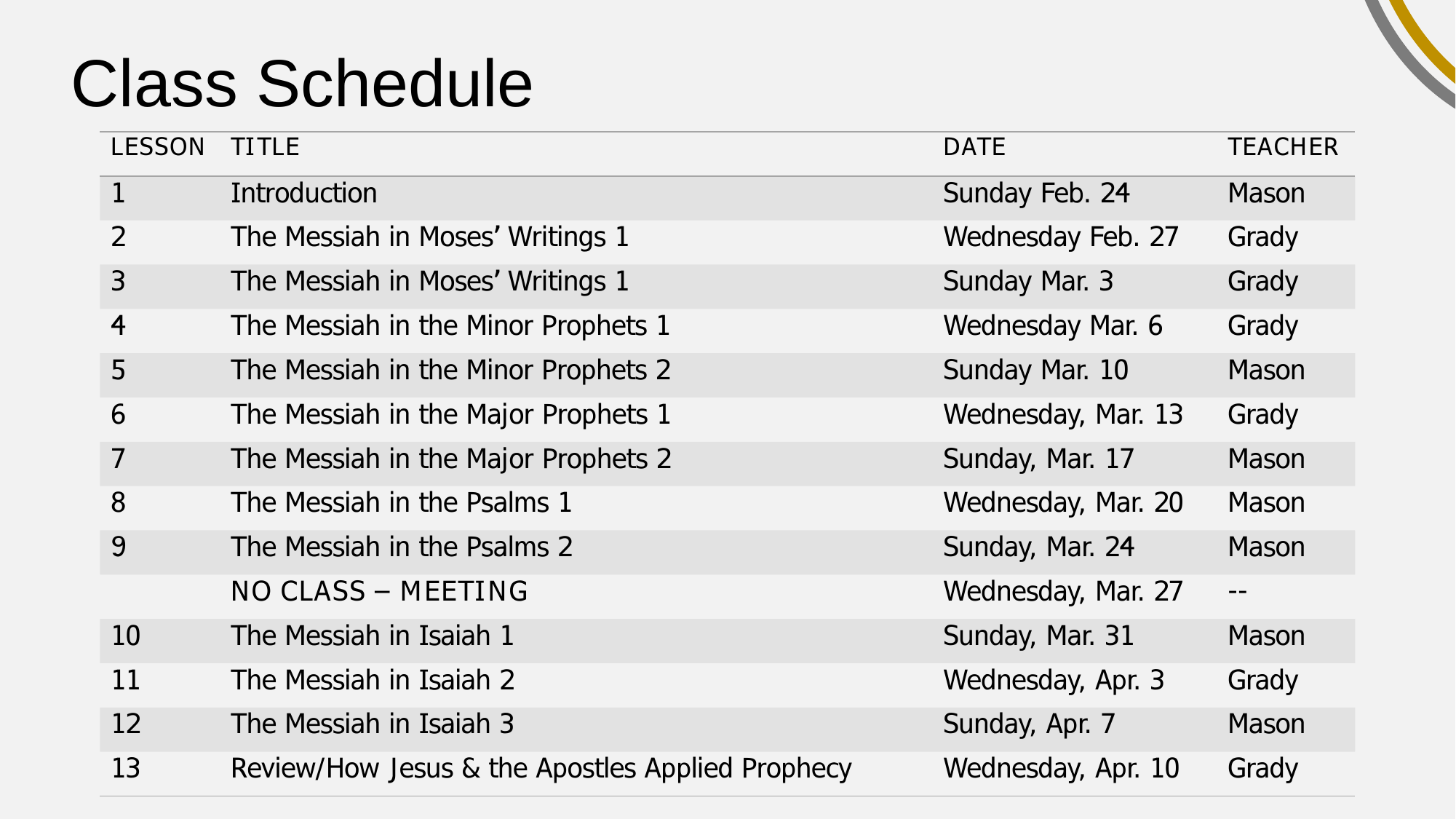

# Class Schedule
| LESSON | TITLE | DATE | TEACHER |
| --- | --- | --- | --- |
| 1 | Introduction | Sunday Feb. 24 | Mason |
| 2 | The Messiah in Moses’ Writings 1 | Wednesday Feb. 27 | Grady |
| 3 | The Messiah in Moses’ Writings 1 | Sunday Mar. 3 | Grady |
| 4 | The Messiah in the Minor Prophets 1 | Wednesday Mar. 6 | Grady |
| 5 | The Messiah in the Minor Prophets 2 | Sunday Mar. 10 | Mason |
| 6 | The Messiah in the Major Prophets 1 | Wednesday, Mar. 13 | Grady |
| 7 | The Messiah in the Major Prophets 2 | Sunday, Mar. 17 | Mason |
| 8 | The Messiah in the Psalms 1 | Wednesday, Mar. 20 | Mason |
| 9 | The Messiah in the Psalms 2 | Sunday, Mar. 24 | Mason |
|  | NO CLASS – MEETING | Wednesday, Mar. 27 | -- |
| 10 | The Messiah in Isaiah 1 | Sunday, Mar. 31 | Mason |
| 11 | The Messiah in Isaiah 2 | Wednesday, Apr. 3 | Grady |
| 12 | The Messiah in Isaiah 3 | Sunday, Apr. 7 | Mason |
| 13 | Review/How Jesus & the Apostles Applied Prophecy | Wednesday, Apr. 10 | Grady |